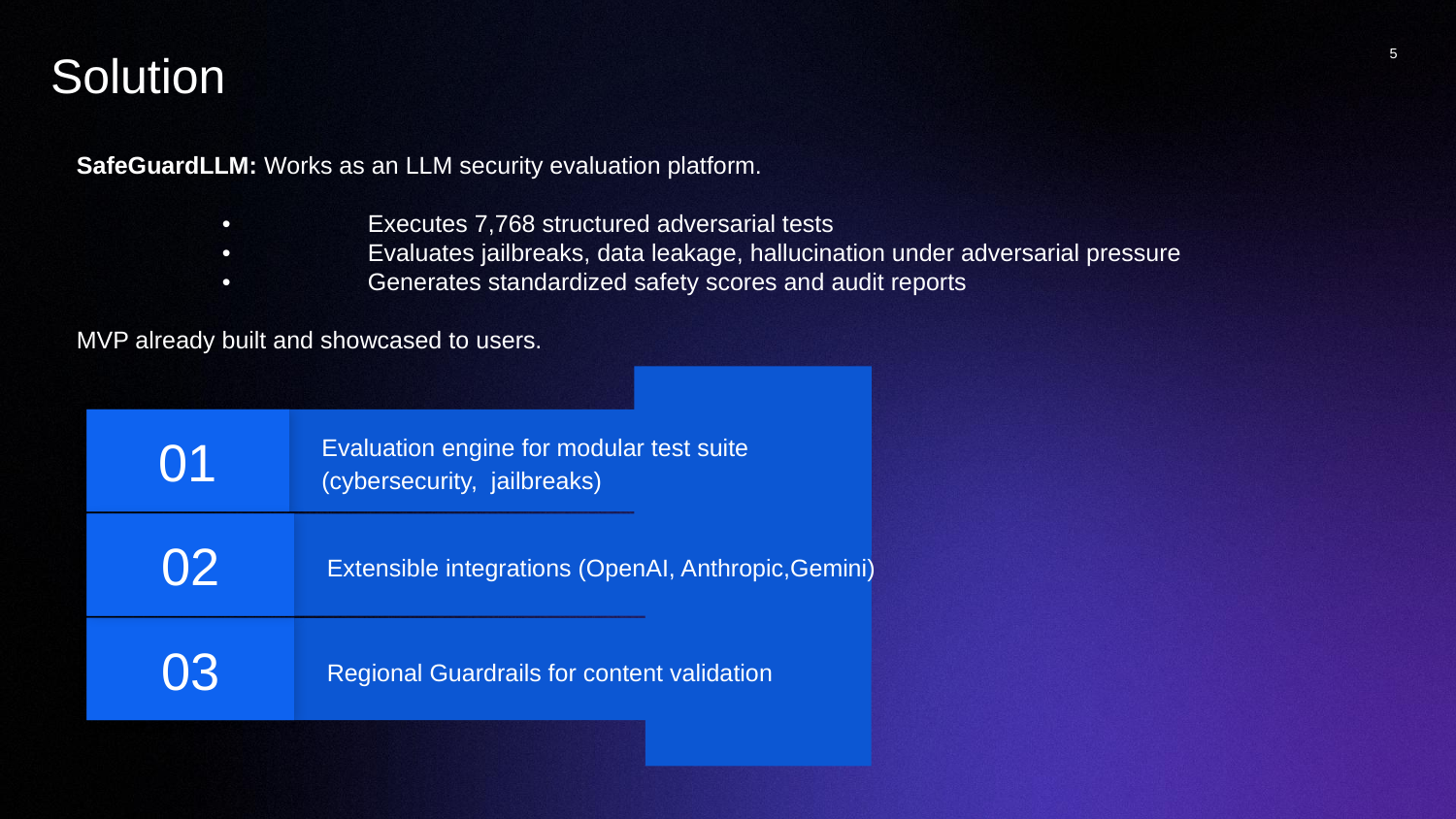

5
Solution
# SafeGuardLLM: Works as an LLM security evaluation platform.

	•	Executes 7,768 structured adversarial tests
	•	Evaluates jailbreaks, data leakage, hallucination under adversarial pressure
	•	Generates standardized safety scores and audit reports

MVP already built and showcased to users.

01

Evaluation engine for modular test suite (cybersecurity,  jailbreaks)

02

Extensible integrations (OpenAI, Anthropic,Gemini)

03

Regional Guardrails for content validation